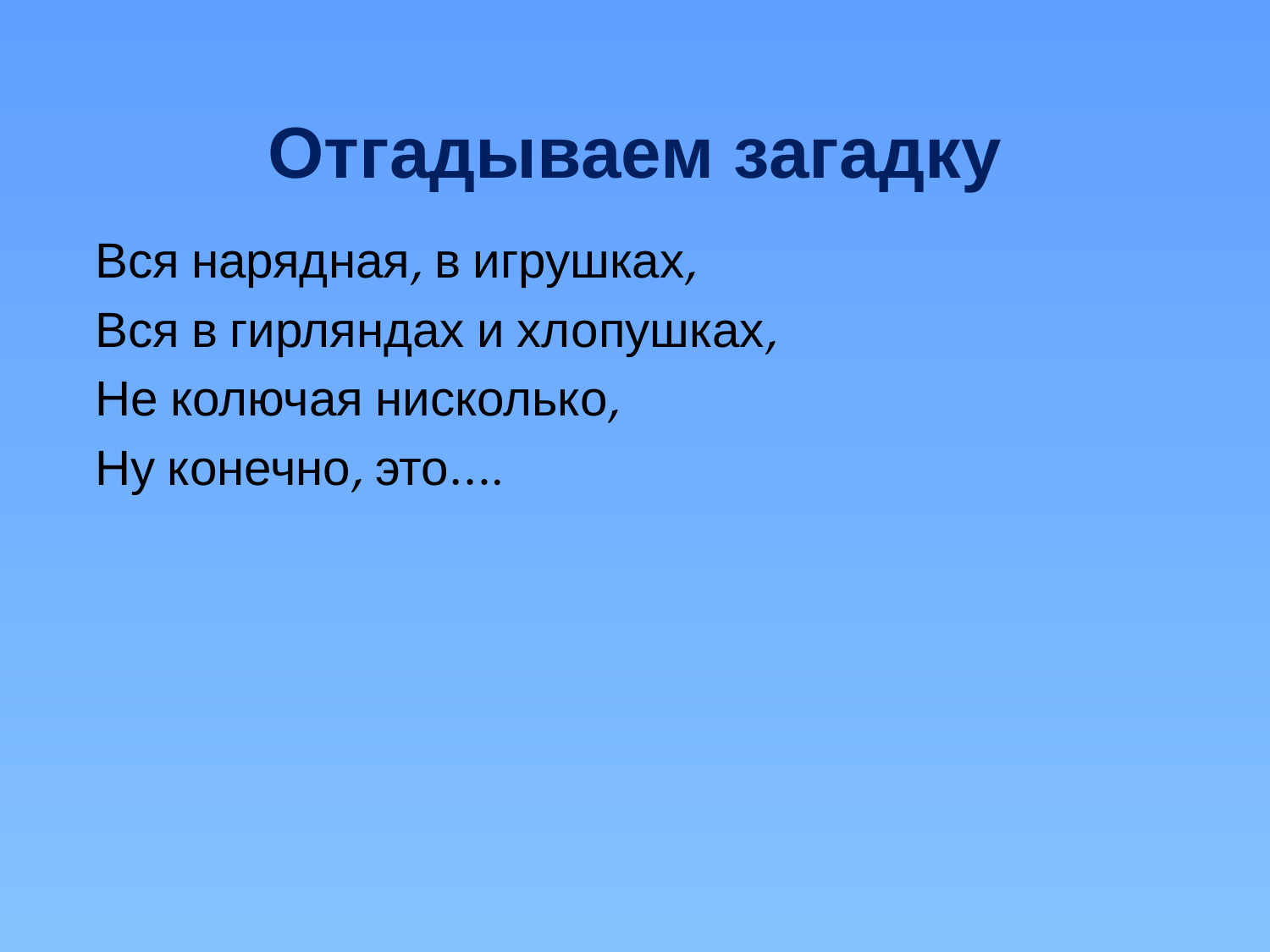

# Отгадываем загадку
Вся нарядная, в игрушках,
Вся в гирляндах и хлопушках,
Не колючая нисколько,
Ну конечно, это….